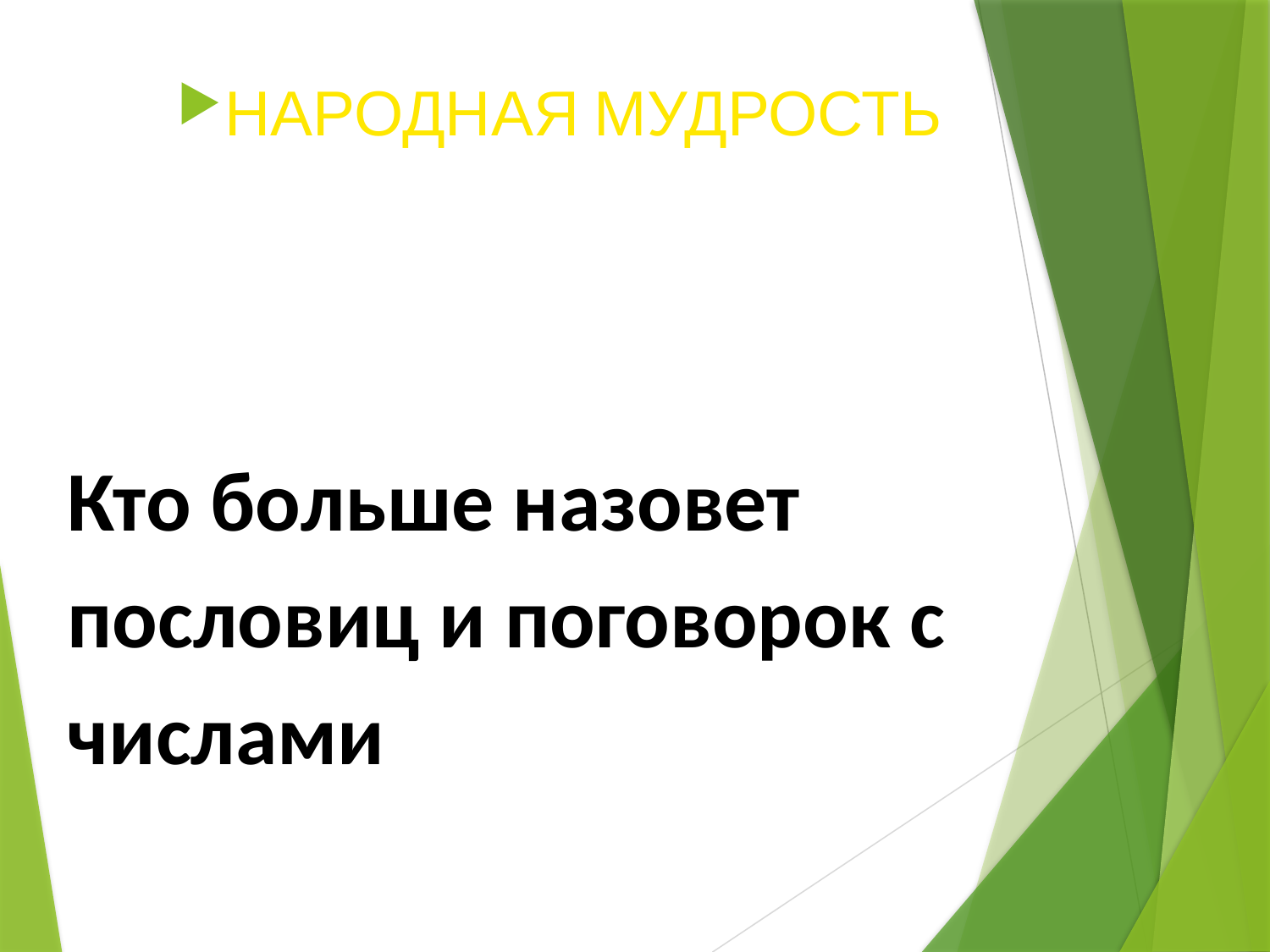

НАРОДНАЯ МУДРОСТЬ
Кто больше назовет пословиц и поговорок с числами